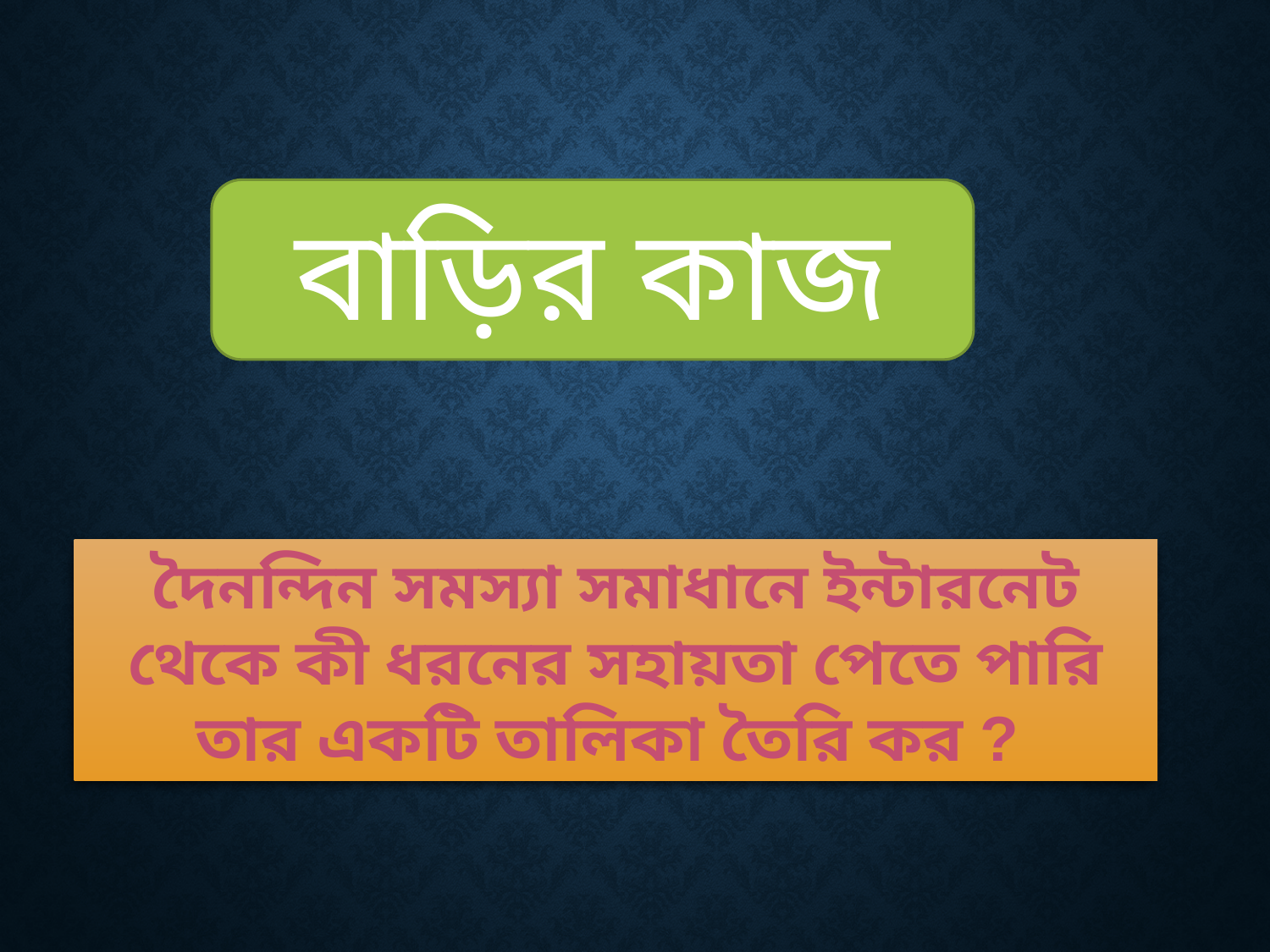

বাড়ির কাজ
দৈনন্দিন সমস্যা সমাধানে ইন্টারনেট থেকে কী ধরনের সহায়তা পেতে পারি তার একটি তালিকা তৈরি কর ?